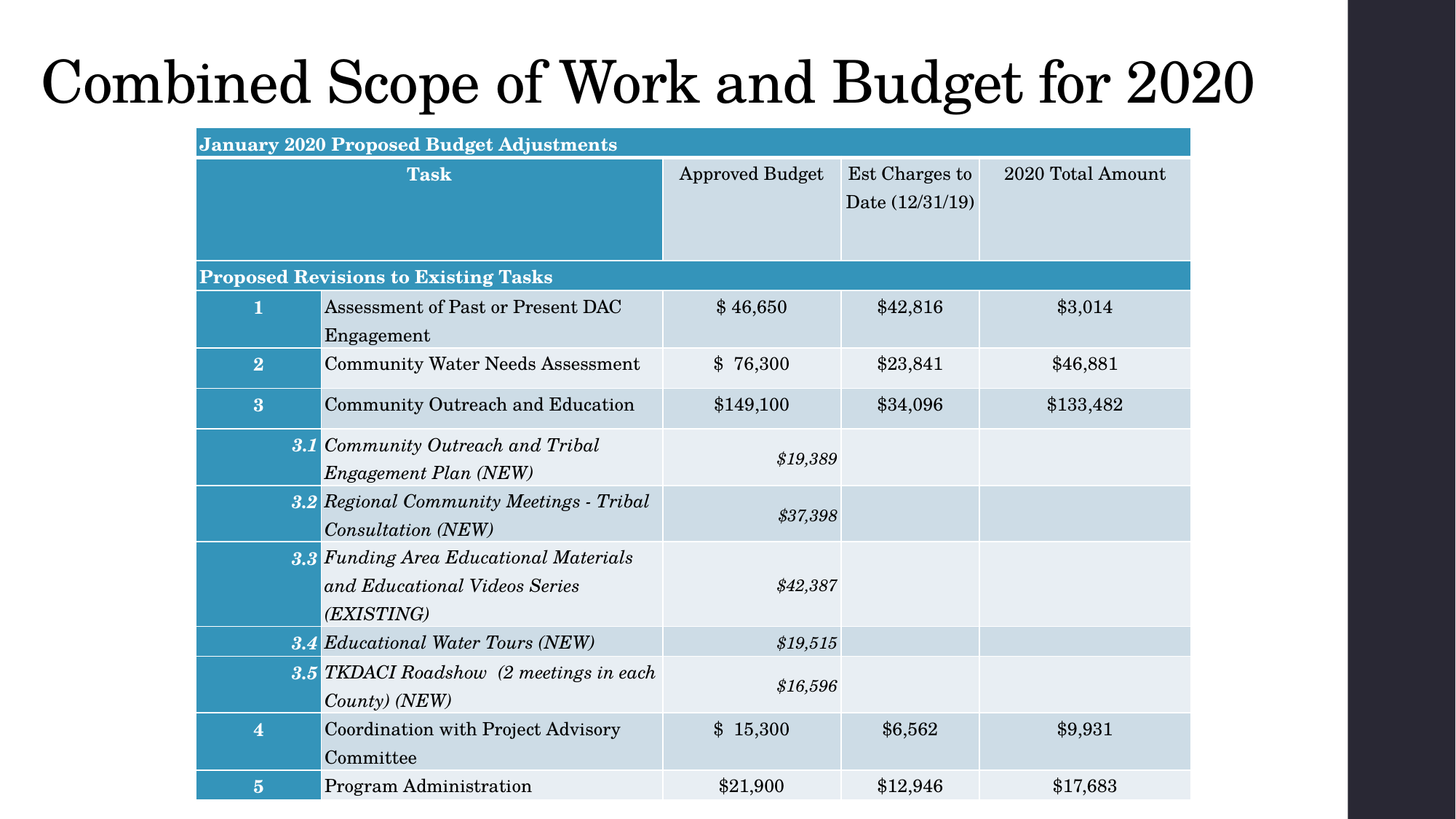

Combined Scope of Work and Budget for 2020
| January 2020 Proposed Budget Adjustments |  |  |  |  |
| --- | --- | --- | --- | --- |
| Task |  | Approved Budget | Est Charges to Date (12/31/19) | 2020 Total Amount |
| Proposed Revisions to Existing Tasks |  |  |  |  |
| 1 | Assessment of Past or Present DAC Engagement | $ 46,650 | $42,816 | $3,014 |
| 2 | Community Water Needs Assessment | $ 76,300 | $23,841 | $46,881 |
| 3 | Community Outreach and Education | $149,100 | $34,096 | $133,482 |
| 3.1 | Community Outreach and Tribal Engagement Plan (NEW) | $19,389 |  |  |
| 3.2 | Regional Community Meetings - Tribal Consultation (NEW) | $37,398 |  |  |
| 3.3 | Funding Area Educational Materials and Educational Videos Series (EXISTING) | $42,387 |  |  |
| 3.4 | Educational Water Tours (NEW) | $19,515 |  |  |
| 3.5 | TKDACI Roadshow (2 meetings in each County) (NEW) | $16,596 |  |  |
| 4 | Coordination with Project Advisory Committee | $ 15,300 | $6,562 | $9,931 |
| 5 | Program Administration | $21,900 | $12,946 | $17,683 |